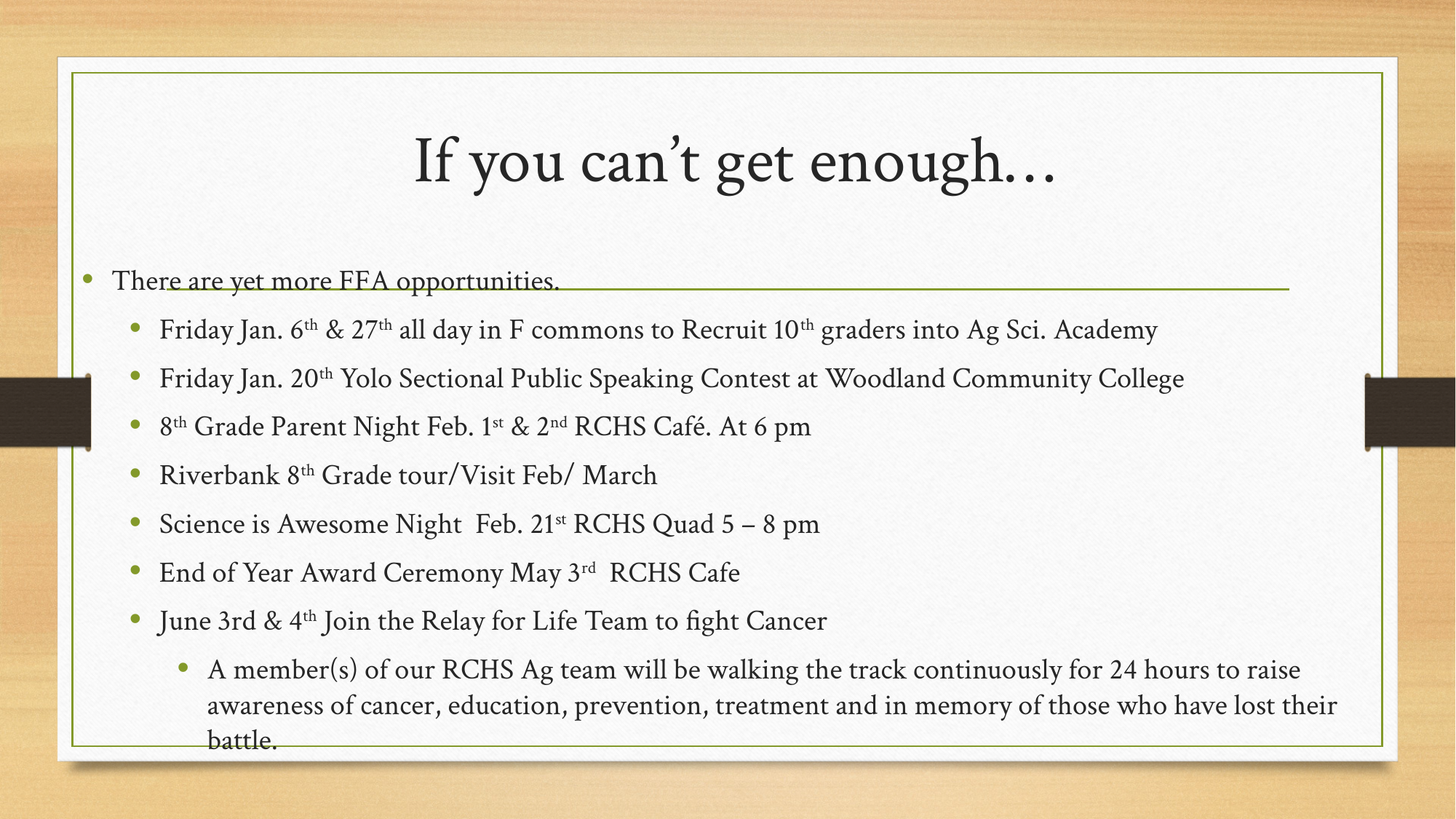

# If you can’t get enough…
There are yet more FFA opportunities.
Friday Jan. 6th & 27th all day in F commons to Recruit 10th graders into Ag Sci. Academy
Friday Jan. 20th Yolo Sectional Public Speaking Contest at Woodland Community College
8th Grade Parent Night Feb. 1st & 2nd RCHS Café. At 6 pm
Riverbank 8th Grade tour/Visit Feb/ March
Science is Awesome Night  Feb. 21st RCHS Quad 5 – 8 pm
End of Year Award Ceremony May 3rd  RCHS Cafe
June 3rd & 4th Join the Relay for Life Team to fight Cancer
A member(s) of our RCHS Ag team will be walking the track continuously for 24 hours to raise awareness of cancer, education, prevention, treatment and in memory of those who have lost their battle.